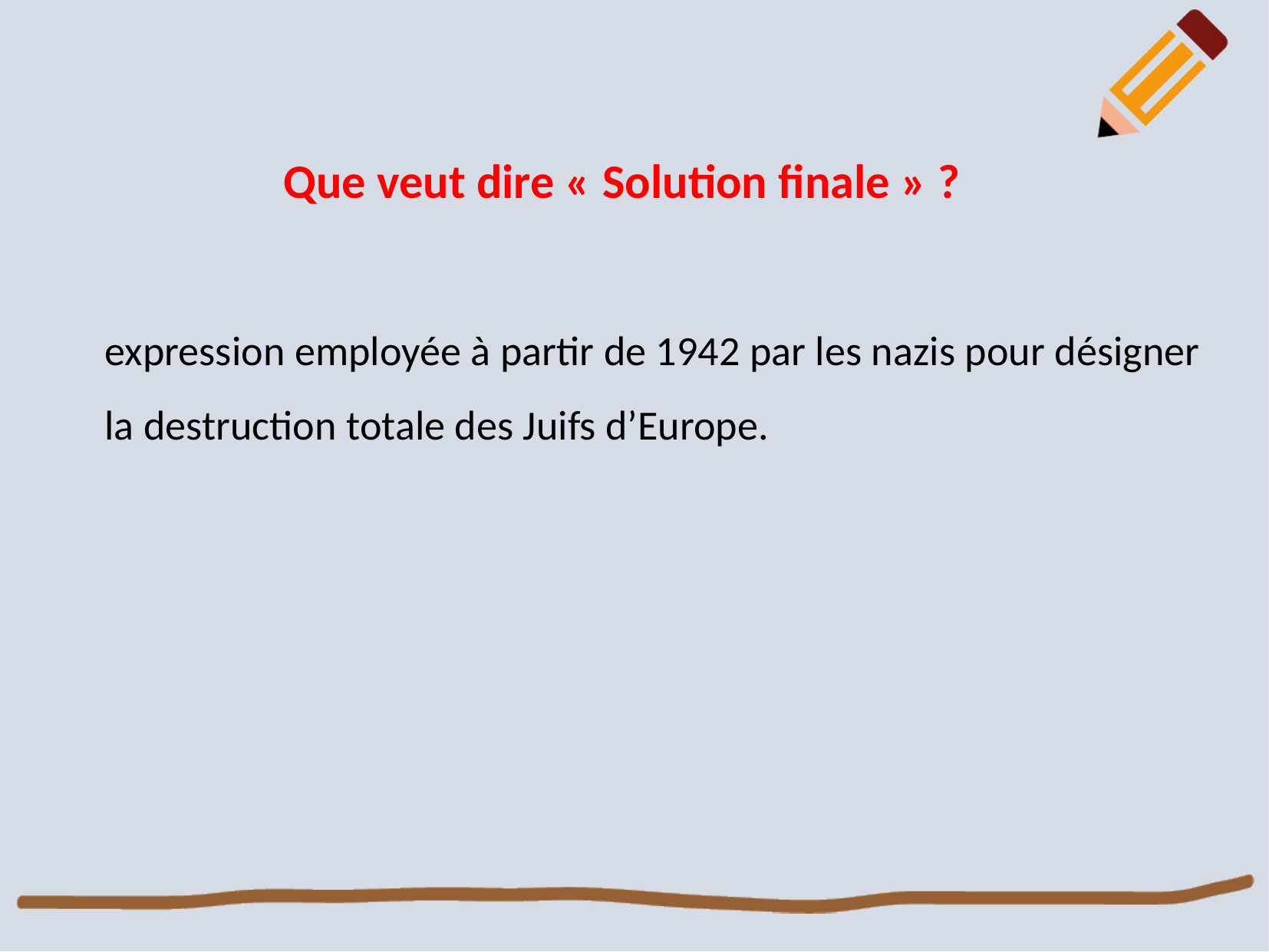

Que veut dire « Solution finale » ?
expression employée à partir de 1942 par les nazis pour désigner la destruction totale des Juifs d’Europe.